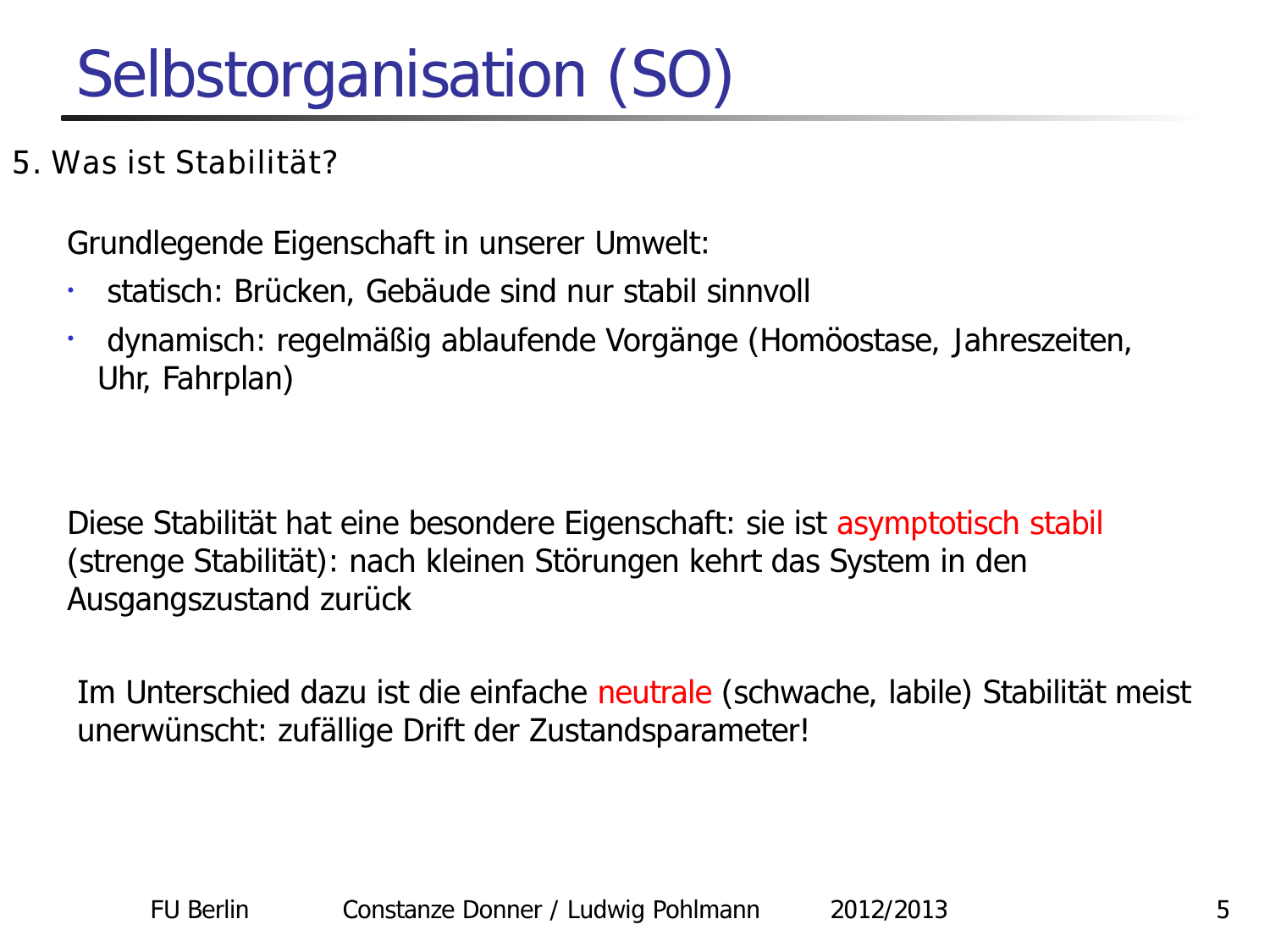

# Selbstorganisation (SO)
5. Was ist Stabilität?
Grundlegende Eigenschaft in unserer Umwelt:
 statisch: Brücken, Gebäude sind nur stabil sinnvoll
 dynamisch: regelmäßig ablaufende Vorgänge (Homöostase, Jahreszeiten, Uhr, Fahrplan)

Diese Stabilität hat eine besondere Eigenschaft: sie ist asymptotisch stabil (strenge Stabilität): nach kleinen Störungen kehrt das System in den Ausgangszustand zurück
Im Unterschied dazu ist die einfache neutrale (schwache, labile) Stabilität meist unerwünscht: zufällige Drift der Zustandsparameter!
FU Berlin            Constanze Donner / Ludwig Pohlmann         2012/2013
5